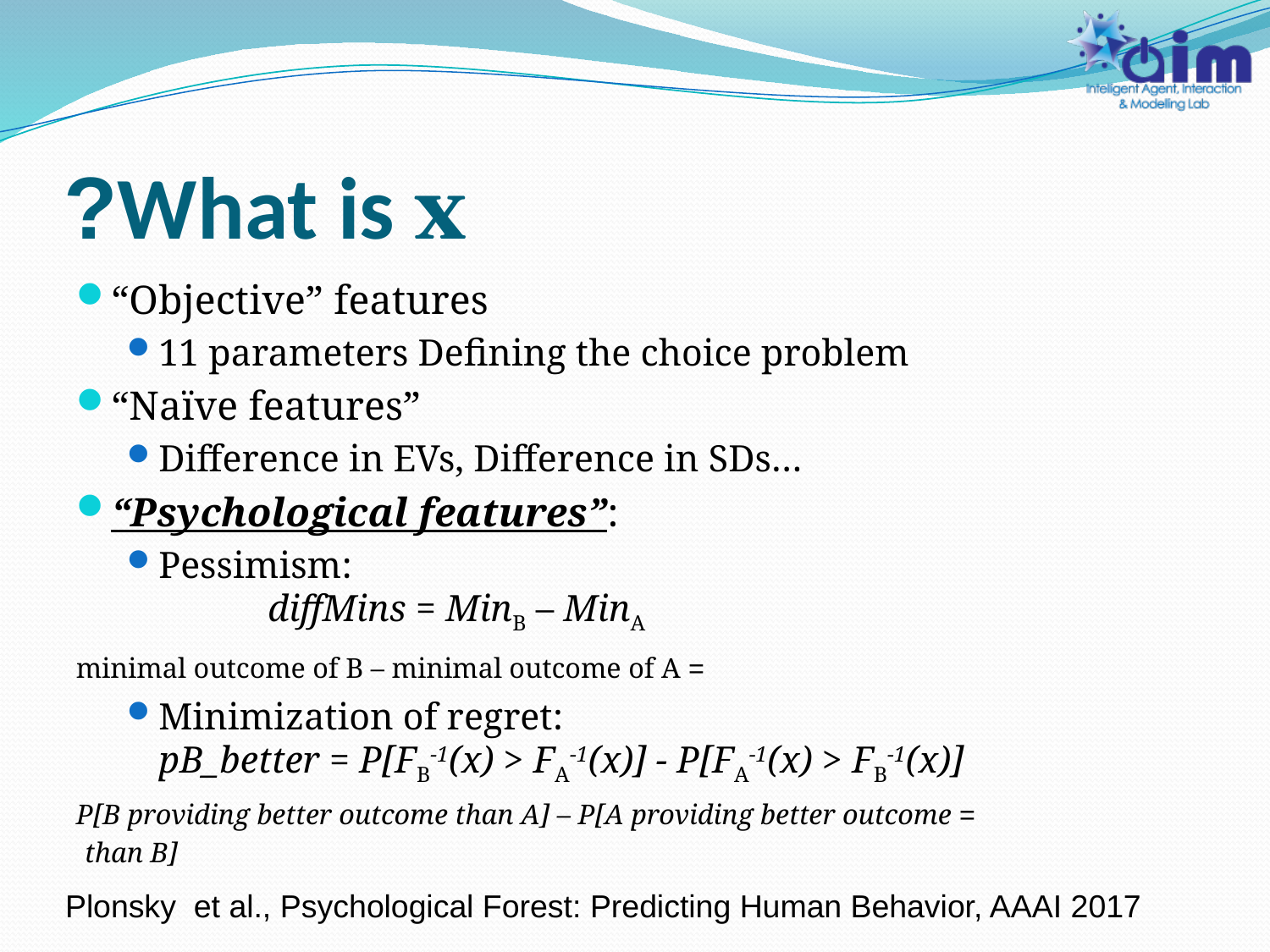

# What is x?
“Objective” features
11 parameters Defining the choice problem
“Naïve features”
Difference in EVs, Difference in SDs…
“Psychological features”:
Pessimism:
	diffMins = MinB – MinA
		= minimal outcome of B – minimal outcome of A
Minimization of regret:
	pB_better = P[FB-1(x) > FA-1(x)] - P[FA-1(x) > FB-1(x)]
         = P[B providing better outcome than A] – P[A providing better outcome than B]

Plonsky  et al., Psychological Forest: Predicting Human Behavior, AAAI 2017